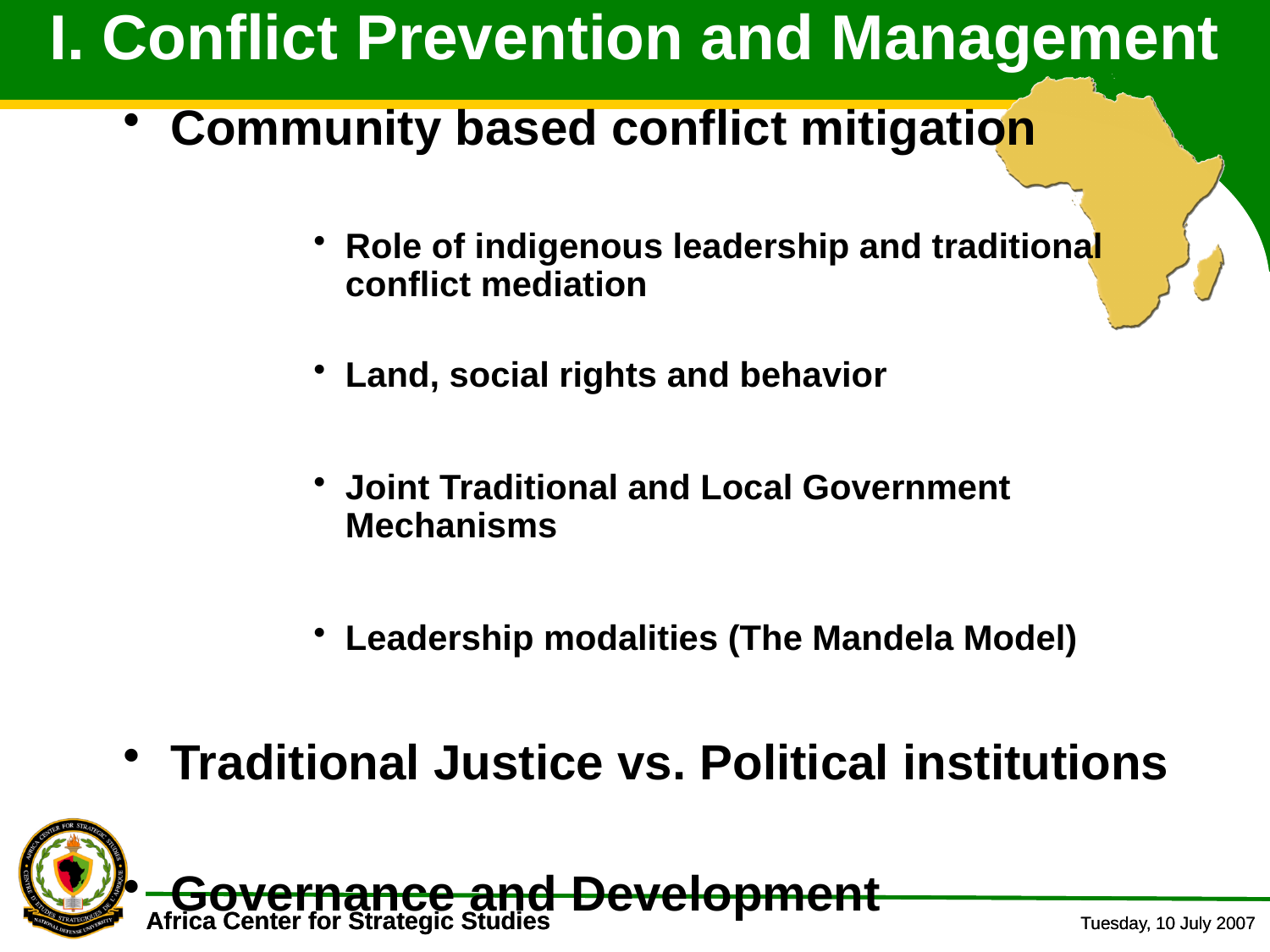

I. Conflict Prevention and Management
Community based conflict mitigation

Role of indigenous leadership and traditional conflict mediation

Land, social rights and behavior

Joint Traditional and Local Government Mechanisms

Leadership modalities (The Mandela Model)

Traditional Justice vs. Political institutions

Governance and Development